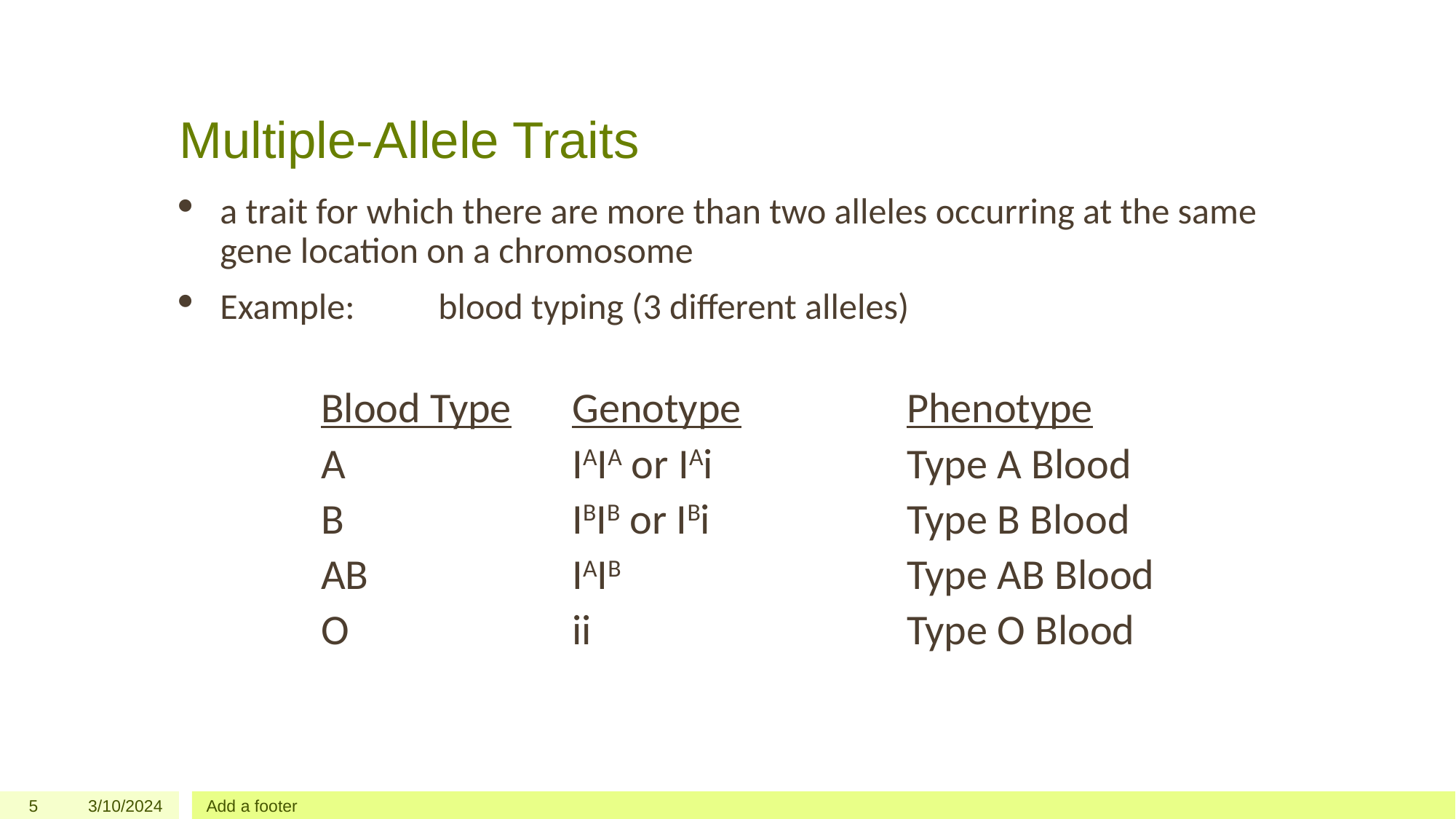

# Multiple-Allele Traits
a trait for which there are more than two alleles occurring at the same gene location on a chromosome
Example:	blood typing (3 different alleles)

| Blood Type | Genotype | Phenotype |
| --- | --- | --- |
| A | IAIA or IAi | Type A Blood |
| B | IBIB or IBi | Type B Blood |
| AB | IAIB | Type AB Blood |
| O | ii | Type O Blood |
5
3/10/2024
Add a footer